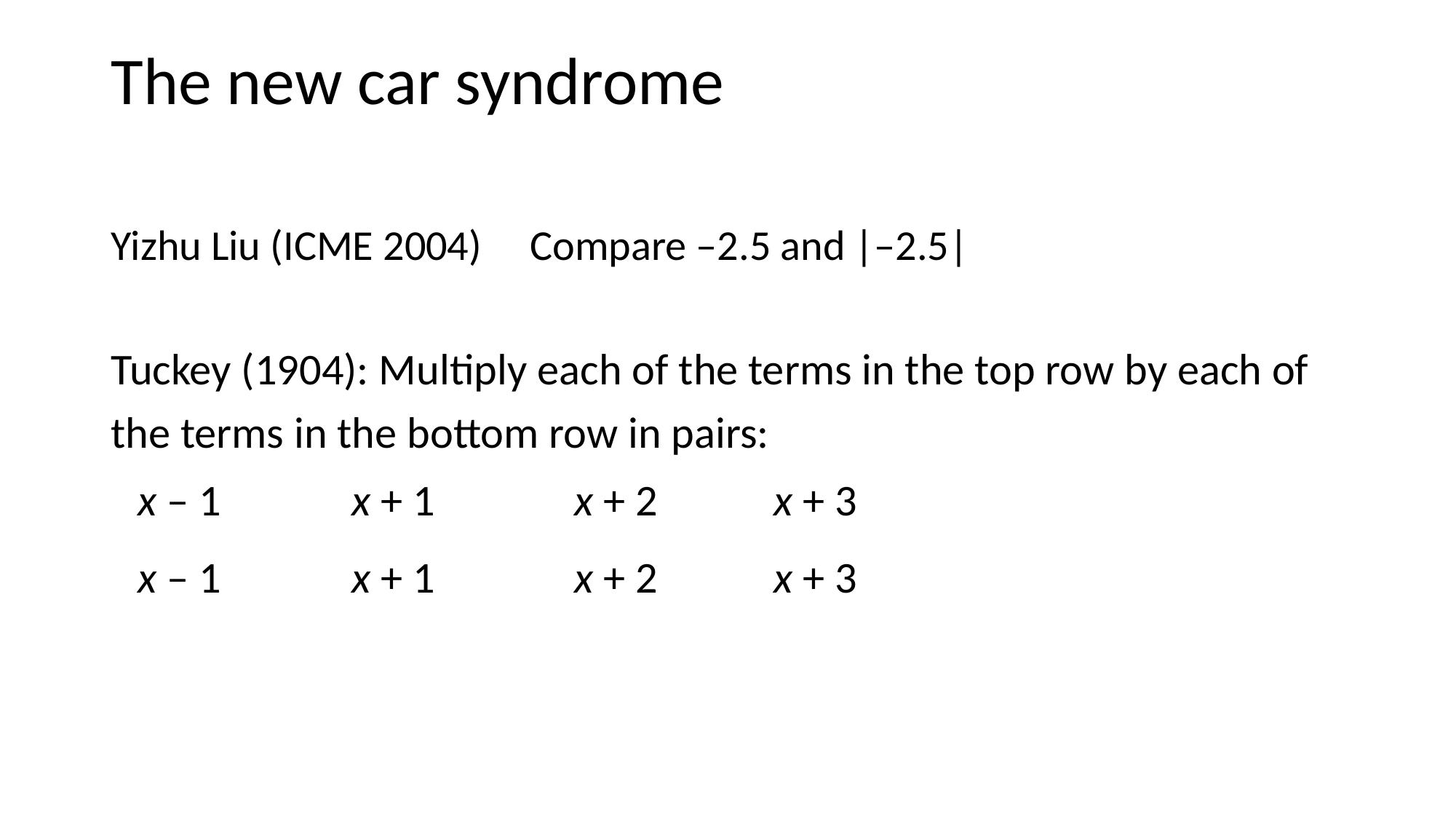

# The new car syndrome
Yizhu Liu (ICME 2004)     Compare –2.5 and |–2.5|

Tuckey (1904): Multiply each of the terms in the top row by each of the terms in the bottom row in pairs:
x – 1             x + 1		x + 2	         x + 3
x – 1             x + 1		x + 2	         x + 3